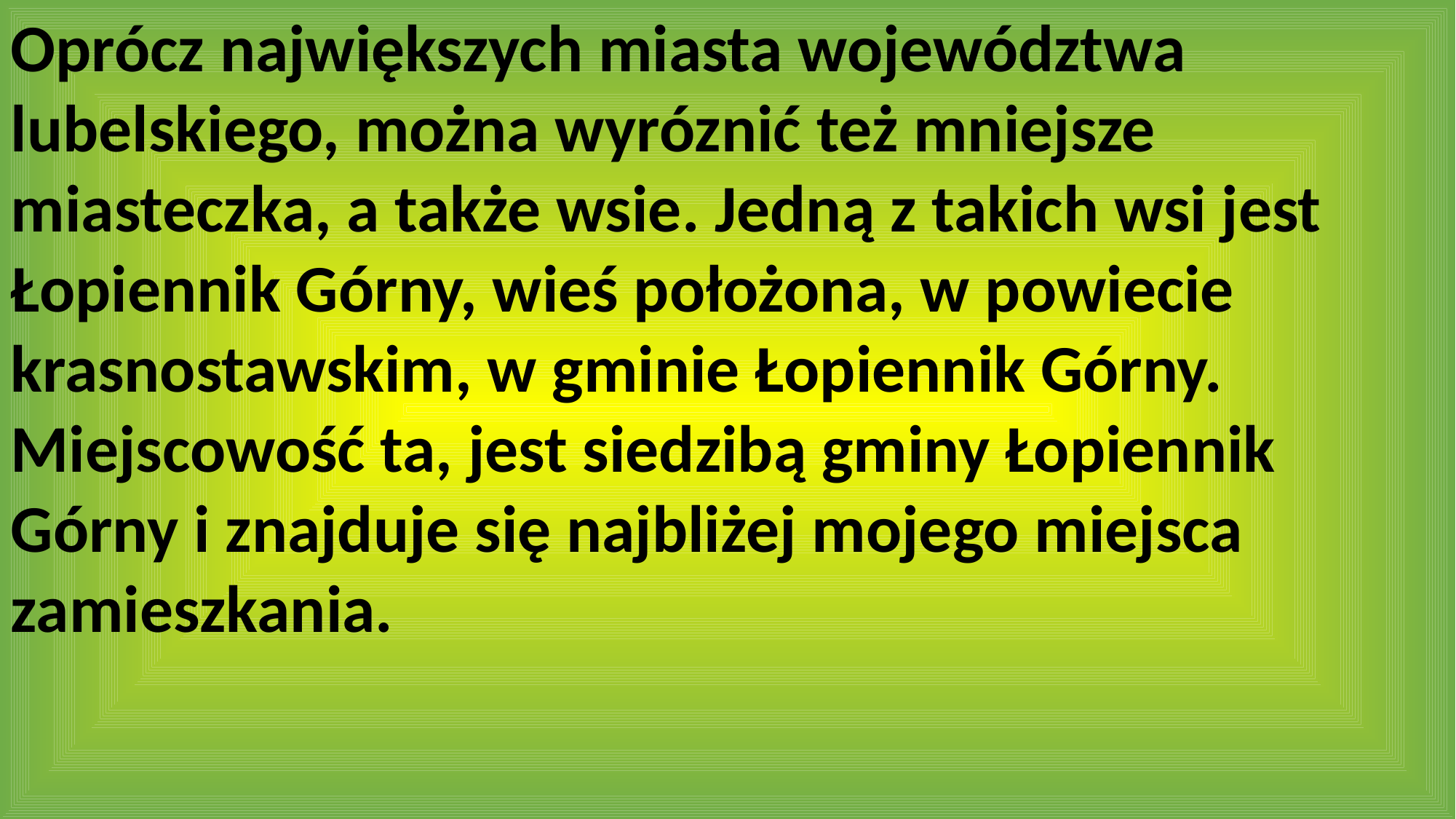

Oprócz największych miasta województwa lubelskiego, można wyróznić też mniejsze miasteczka, a także wsie. Jedną z takich wsi jest Łopiennik Górny, wieś położona, w powiecie krasnostawskim, w gminie Łopiennik Górny. Miejscowość ta, jest siedzibą gminy Łopiennik Górny i znajduje się najbliżej mojego miejsca zamieszkania.